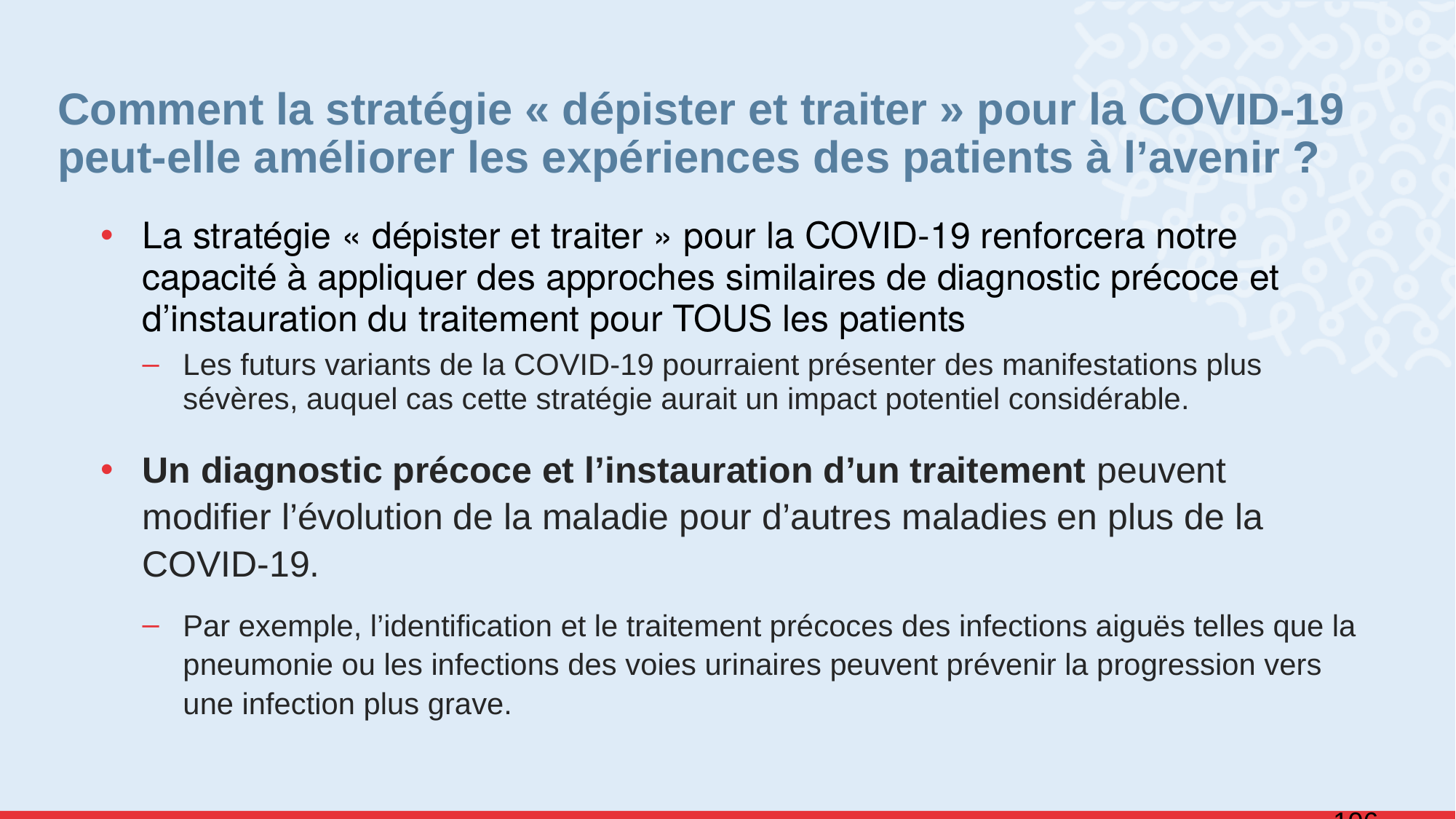

# Comment la stratégie « dépister et traiter » pour la COVID-19 peut-elle améliorer les expériences des patients à l’avenir ?
La stratégie « dépister et traiter » pour la COVID-19 renforcera notre capacité à appliquer des approches similaires de diagnostic précoce et d’instauration du traitement pour TOUS les patients
Les futurs variants de la COVID-19 pourraient présenter des manifestations plus sévères, auquel cas cette stratégie aurait un impact potentiel considérable.
Un diagnostic précoce et l’instauration d’un traitement peuvent modifier l’évolution de la maladie pour d’autres maladies en plus de la COVID-19.
Par exemple, l’identification et le traitement précoces des infections aiguës telles que la pneumonie ou les infections des voies urinaires peuvent prévenir la progression vers une infection plus grave.

106